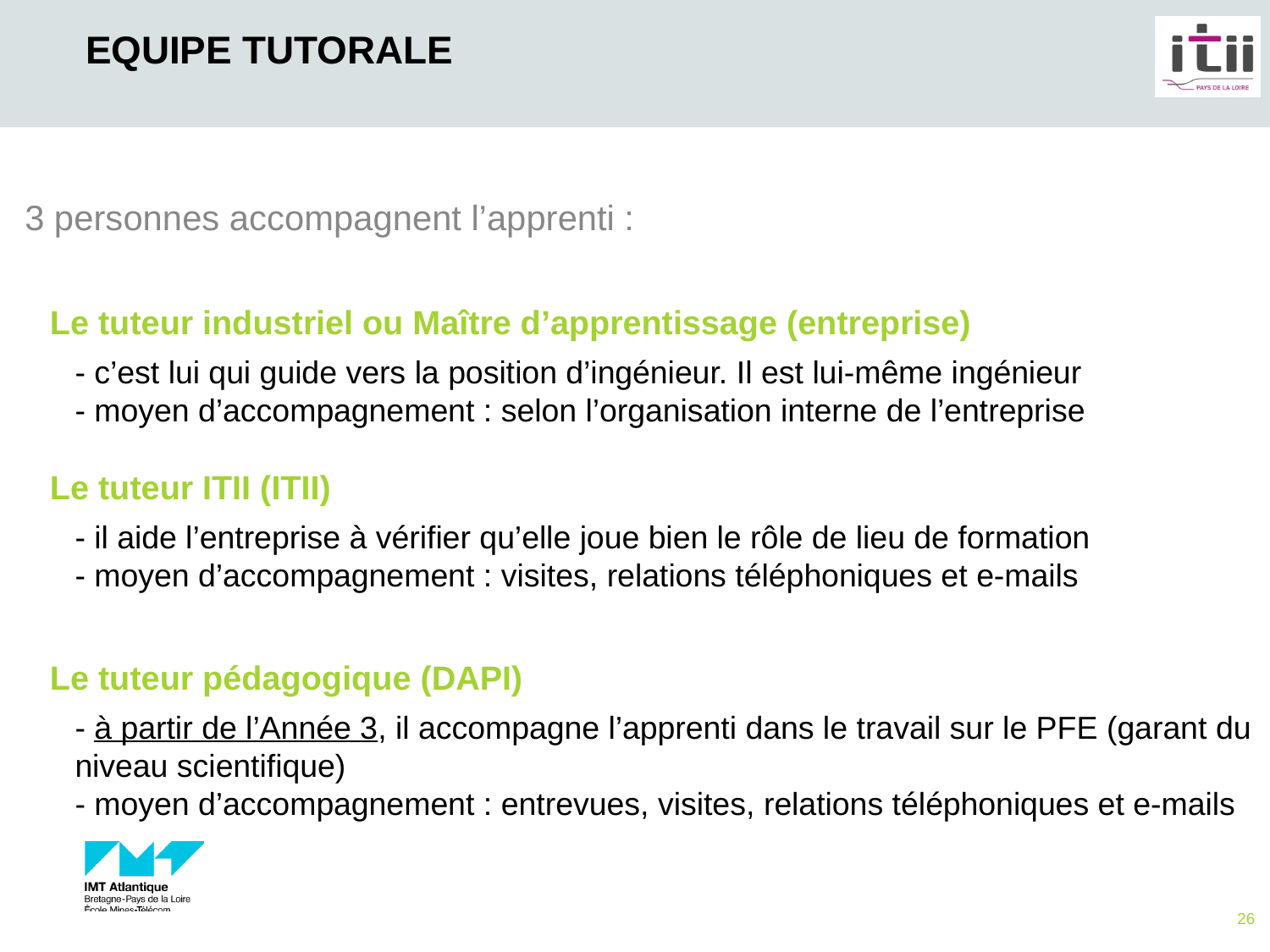

# Equipe tutorale
3 personnes accompagnent l’apprenti :

Le tuteur industriel ou Maître d’apprentissage (entreprise)
- c’est lui qui guide vers la position d’ingénieur. Il est lui-même ingénieur
- moyen d’accompagnement : selon l’organisation interne de l’entreprise

Le tuteur ITII (ITII)
- il aide l’entreprise à vérifier qu’elle joue bien le rôle de lieu de formation
- moyen d’accompagnement : visites, relations téléphoniques et e-mails

Le tuteur pédagogique (DAPI)
- à partir de l’Année 3, il accompagne l’apprenti dans le travail sur le PFE (garant du niveau scientifique)
- moyen d’accompagnement : entrevues, visites, relations téléphoniques et e-mails

26